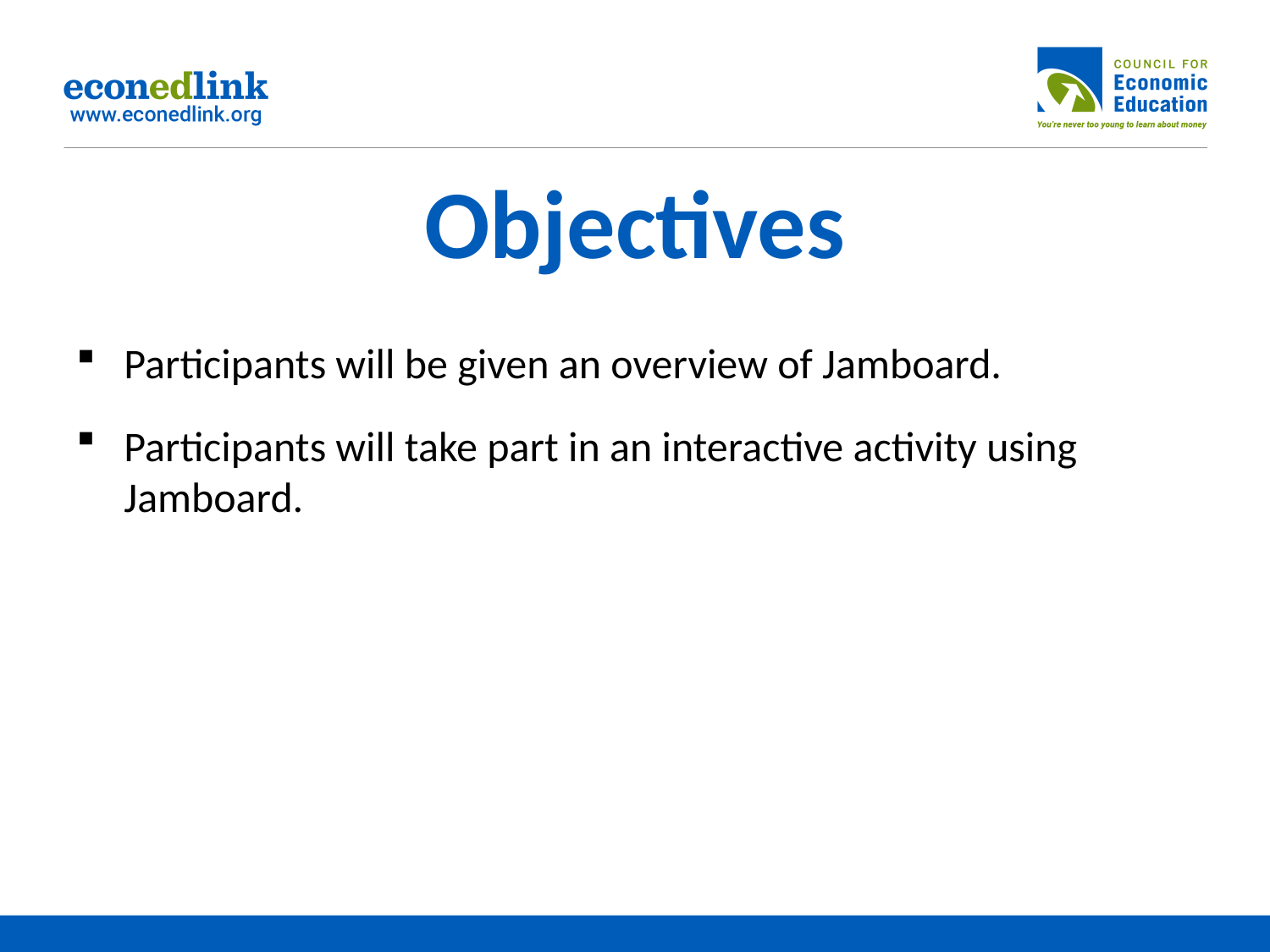

# Objectives
Participants will be given an overview of Jamboard.
Participants will take part in an interactive activity using Jamboard.